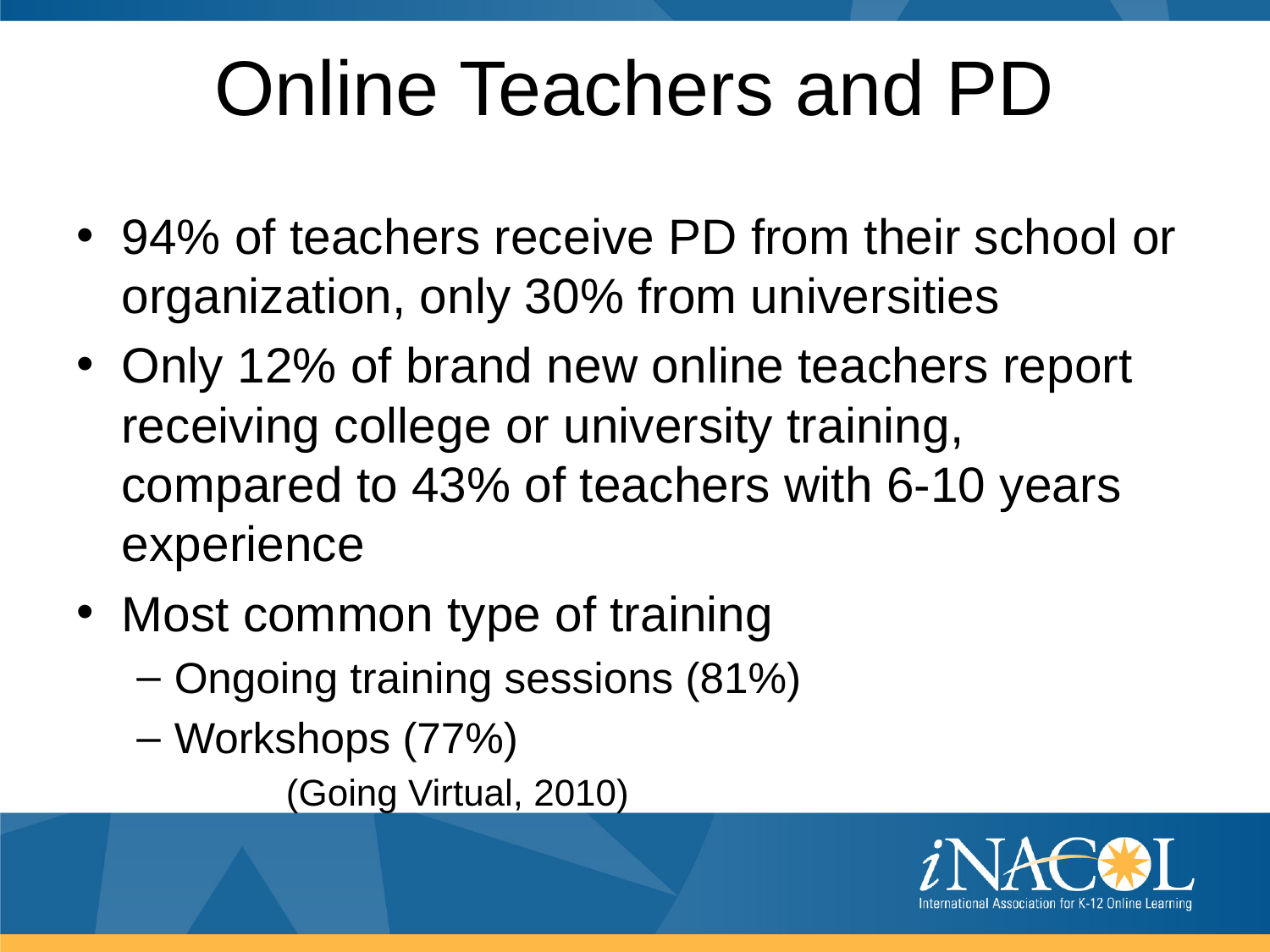

# Online Teachers and PD
94% of teachers receive PD from their school or organization, only 30% from universities
Only 12% of brand new online teachers report receiving college or university training, compared to 43% of teachers with 6-10 years experience
Most common type of training
Ongoing training sessions (81%)
Workshops (77%)
										(Going Virtual, 2010)